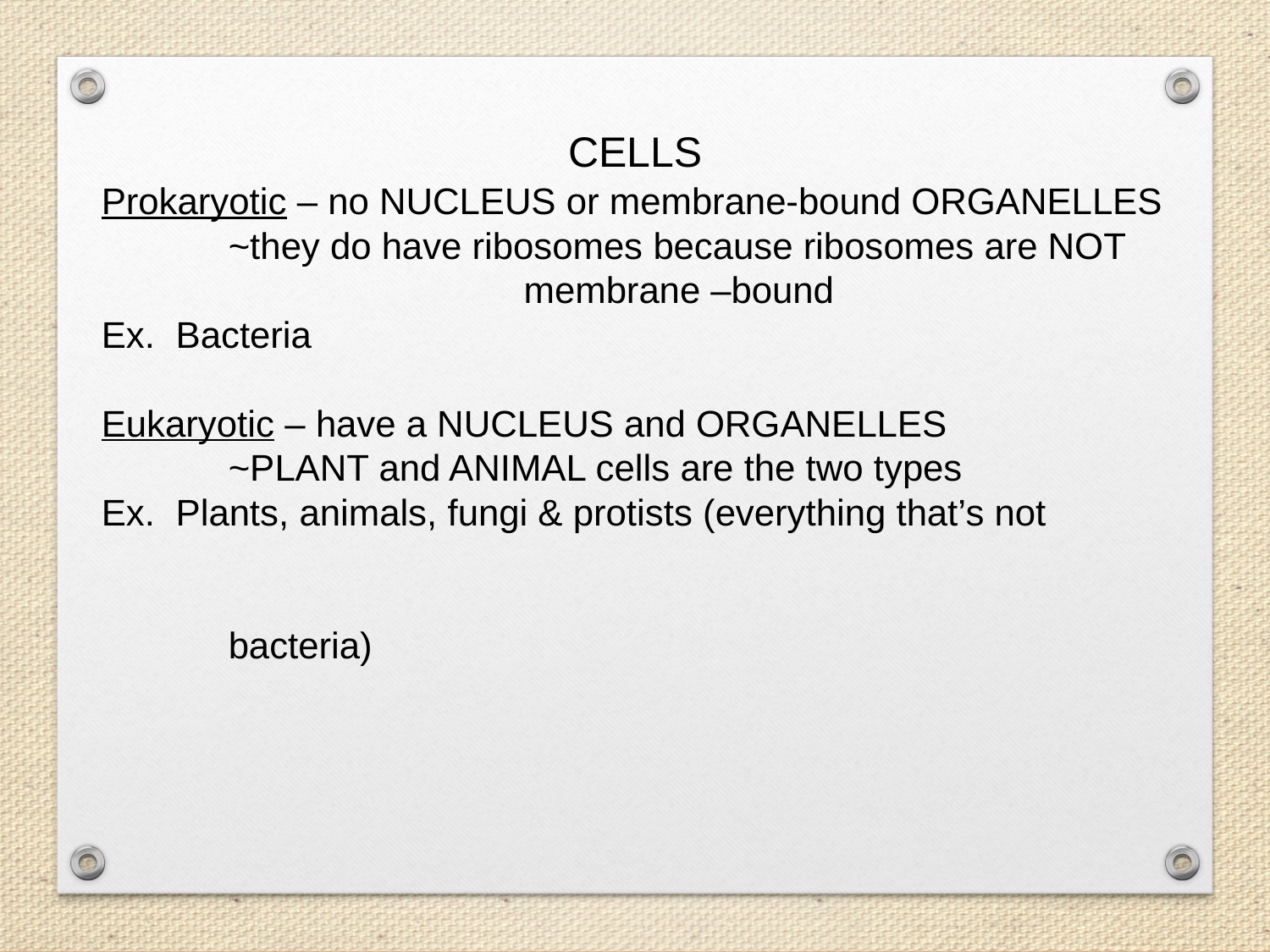

CELLS
Prokaryotic – no NUCLEUS or membrane-bound ORGANELLES
	~they do have ribosomes because ribosomes are NOT 			    membrane –bound
Ex.  Bacteria

Eukaryotic – have a NUCLEUS and ORGANELLES
	~PLANT and ANIMAL cells are the two types
Ex.  Plants, animals, fungi & protists (everything that’s not 																		bacteria)